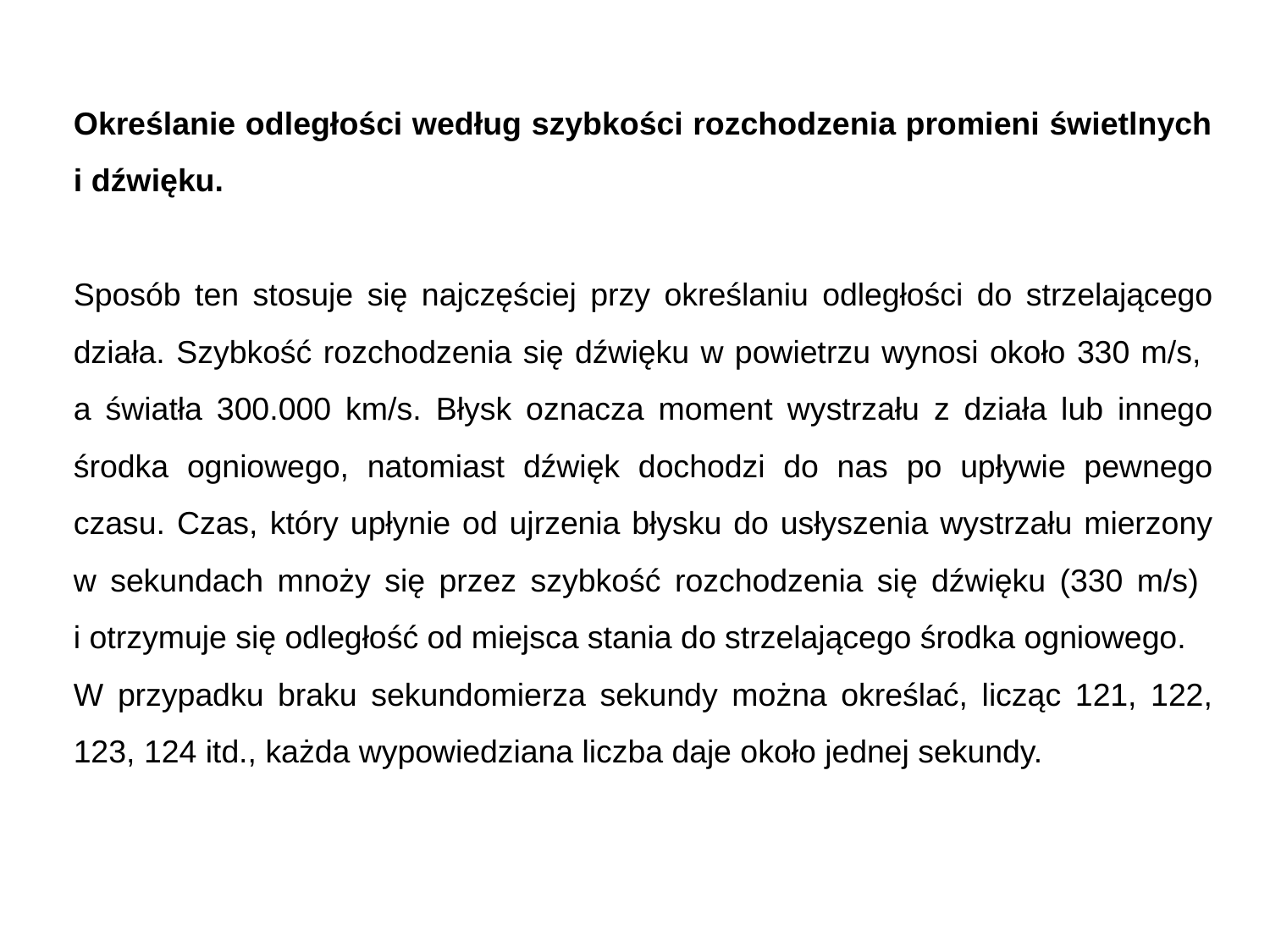

Określanie odległości według szybkości rozchodzenia promieni świetlnych i dźwięku.

Sposób ten stosuje się najczęściej przy określaniu odległości do strzelającego działa. Szybkość rozchodzenia się dźwięku w powietrzu wynosi około 330 m/s,
a światła 300.000 km/s. Błysk oznacza moment wystrzału z działa lub innego środka ogniowego, natomiast dźwięk dochodzi do nas po upływie pewnego czasu. Czas, który upłynie od ujrzenia błysku do usłyszenia wystrzału mierzony w sekundach mnoży się przez szybkość rozchodzenia się dźwięku (330 m/s)
i otrzymuje się odległość od miejsca stania do strzelającego środka ogniowego.
W przypadku braku sekundomierza sekundy można określać, licząc 121, 122, 123, 124 itd., każda wypowiedziana liczba daje około jednej sekundy.